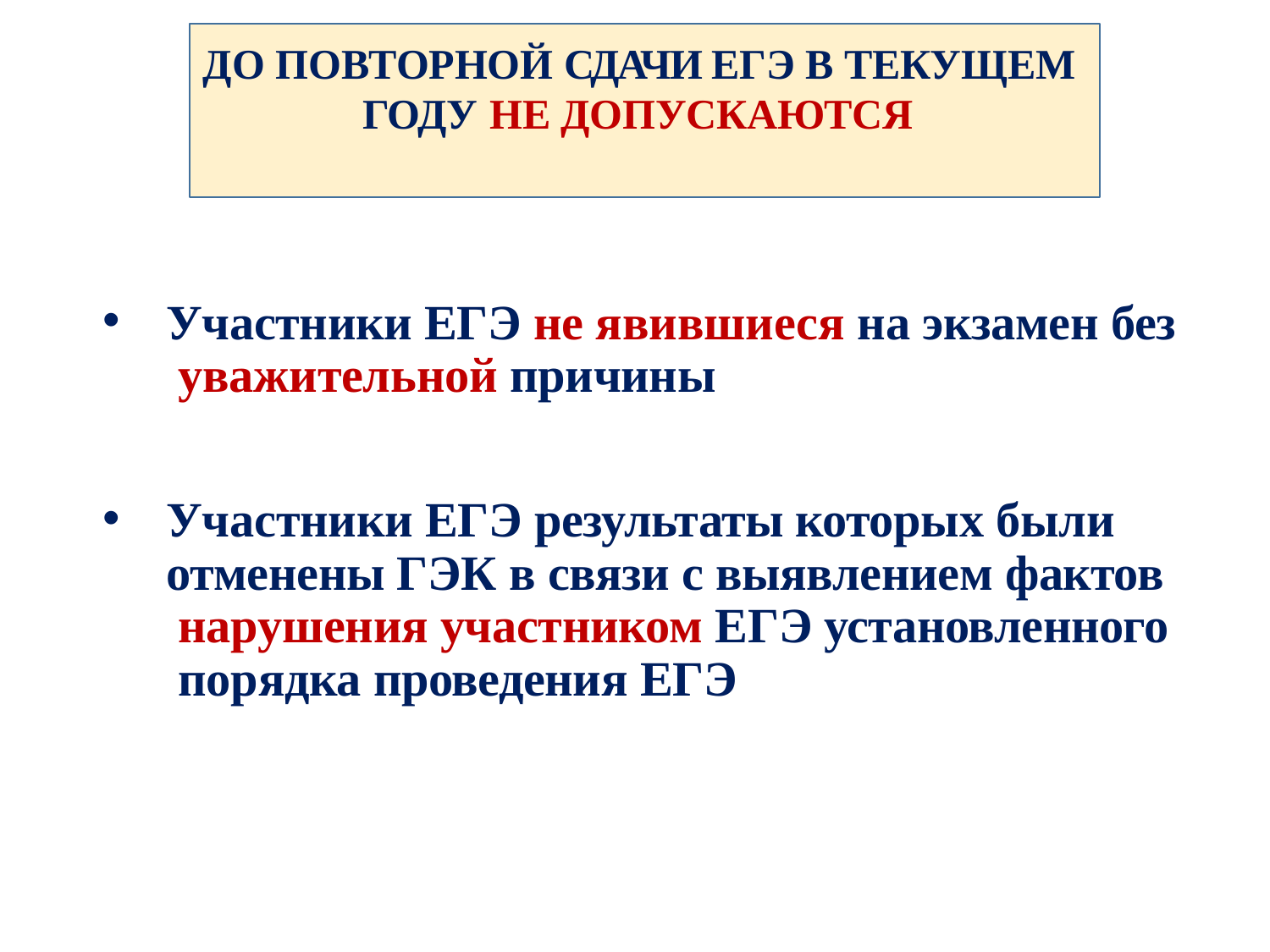

# ДО ПОВТОРНОЙ СДАЧИ ЕГЭ В ТЕКУЩЕМ  ГОДУ	НЕ ДОПУСКАЮТСЯ
Участники ЕГЭ не явившиеся на экзамен без  уважительной причины

Участники ЕГЭ результаты которых были  отменены ГЭК в связи с выявлением фактов  нарушения участником ЕГЭ установленного  порядка проведения ЕГЭ